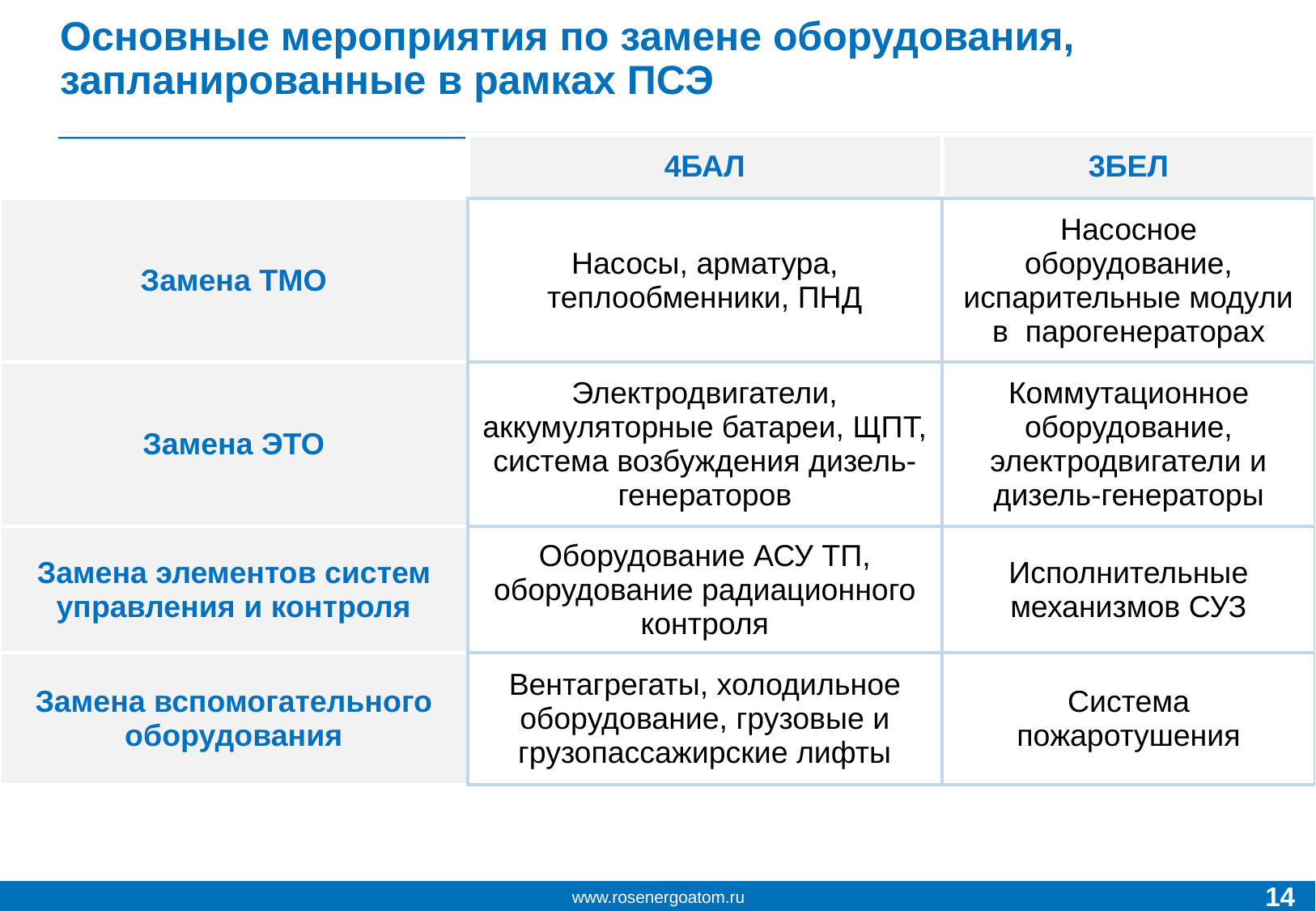

# Основные мероприятия по замене оборудования, запланированные в рамках ПСЭ
|  | 4БАЛ | 3БЕЛ |
| --- | --- | --- |
| Замена ТМО | Насосы, арматура, теплообменники, ПНД | Насосное оборудование, испарительные модули в парогенераторах |
| Замена ЭТО | Электродвигатели, аккумуляторные батареи, ЩПТ, система возбуждения дизель-генераторов | Коммутационное оборудование, электродвигатели и дизель-генераторы |
| Замена элементов систем управления и контроля | Оборудование АСУ ТП, оборудование радиационного контроля | Исполнительные механизмов СУЗ |
| Замена вспомогательного оборудования | Вентагрегаты, холодильное оборудование, грузовые и грузопассажирские лифты | Система пожаротушения |